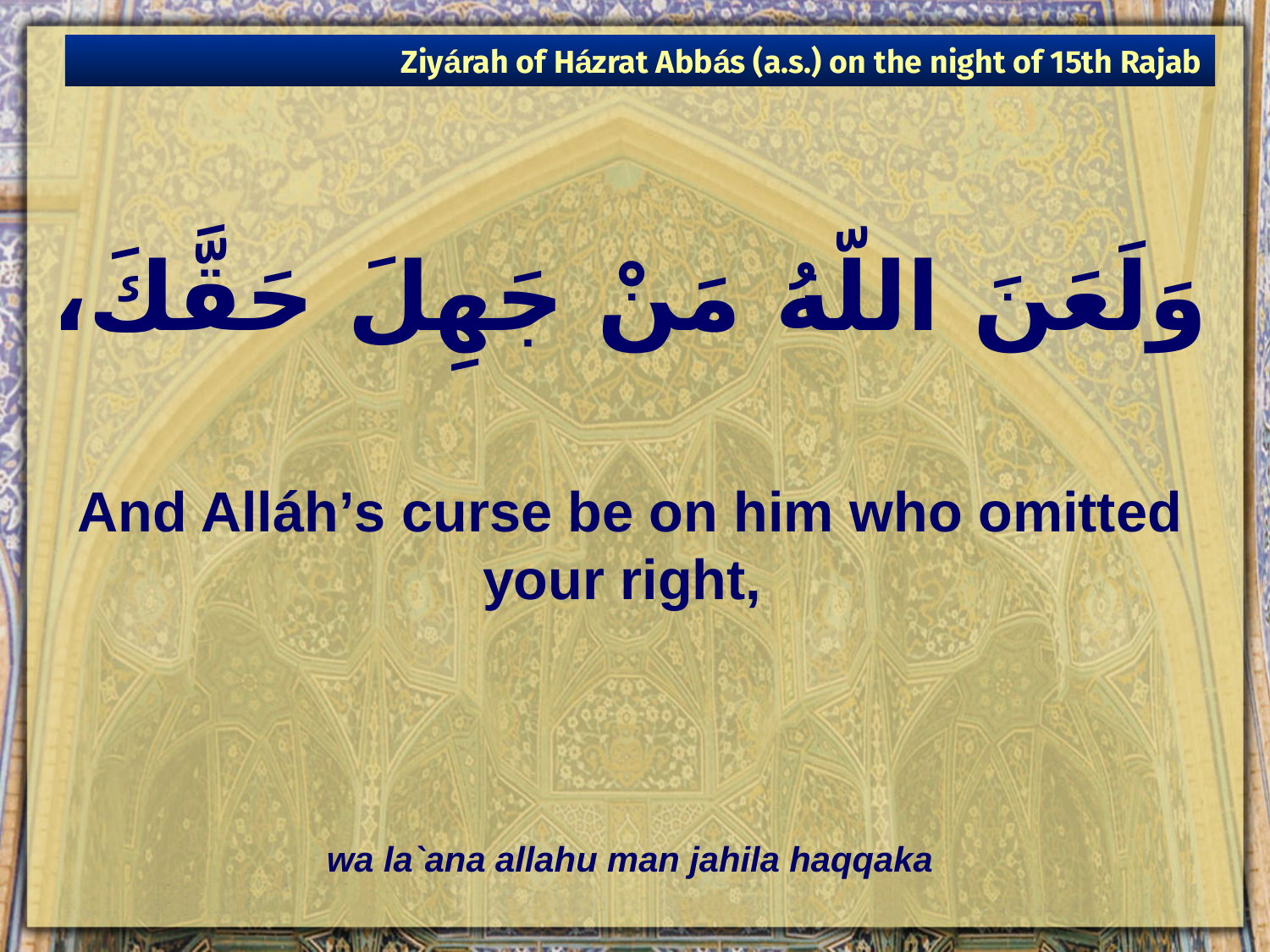

Ziyárah of Házrat Abbás (a.s.) on the night of 15th Rajab
# وَلَعَنَ اللّهُ مَنْ جَهِلَ حَقَّكَ،
And Alláh’s curse be on him who omitted your right,
wa la`ana allahu man jahila haqqaka